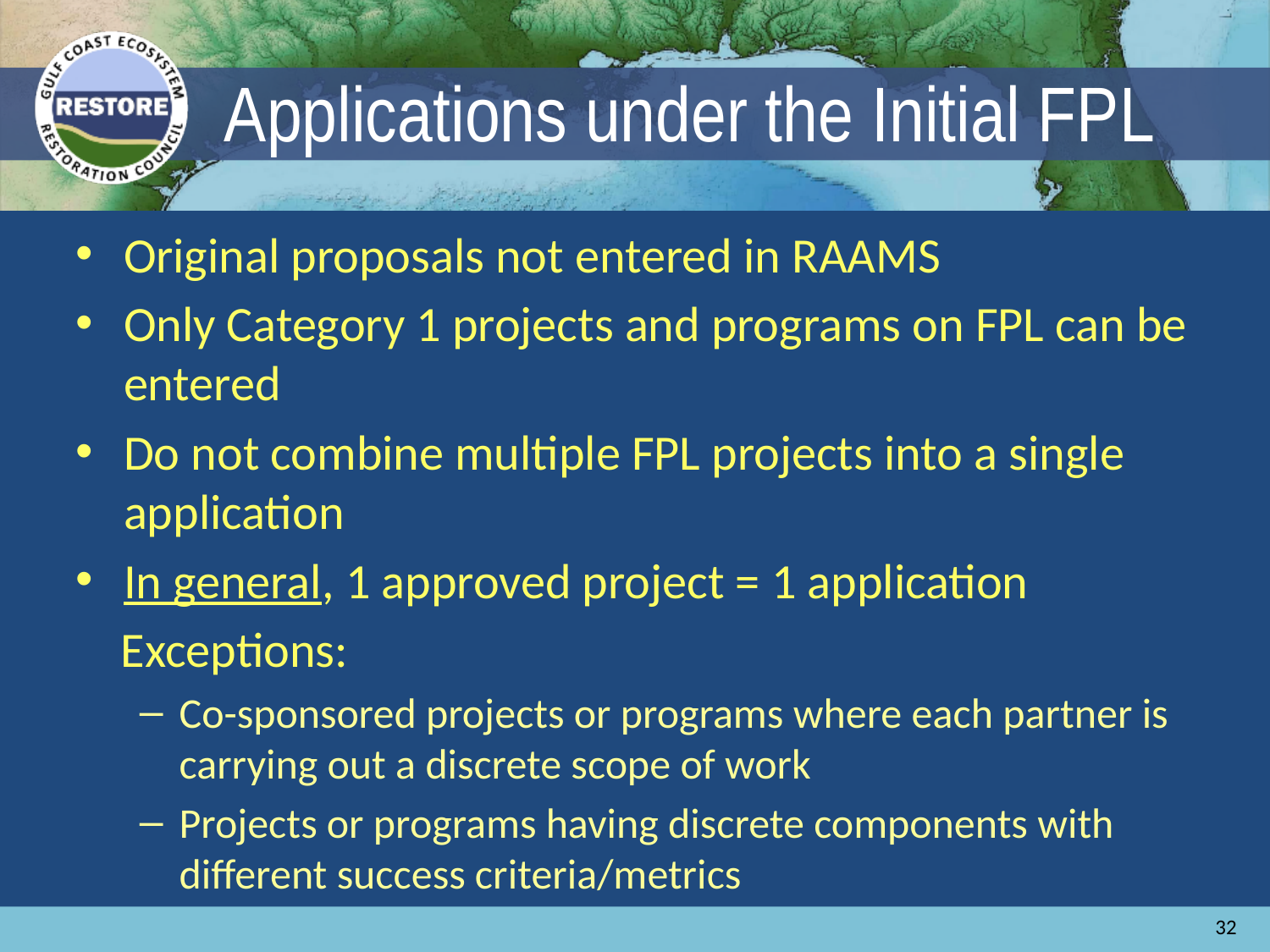

# Applications under the Initial FPL
Original proposals not entered in RAAMS
Only Category 1 projects and programs on FPL can be entered
Do not combine multiple FPL projects into a single application
In general, 1 approved project = 1 application
    Exceptions:
Co-sponsored projects or programs where each partner is carrying out a discrete scope of work
Projects or programs having discrete components with different success criteria/metrics

32